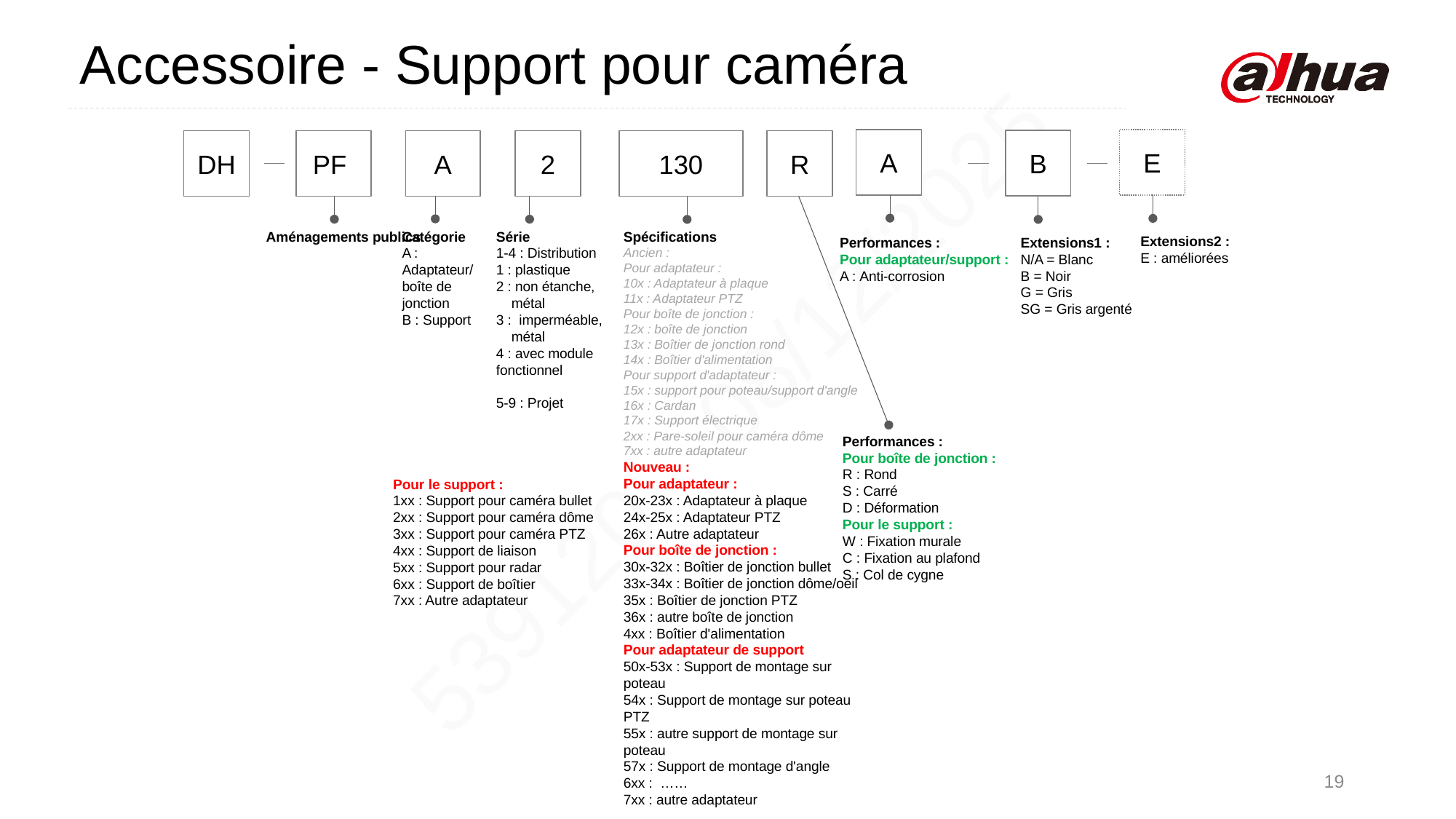

Accessoire - Support pour caméra
E
A
B
DH
PF
A
2
130
R
Aménagements publics
Catégorie
A : Adaptateur/
boîte de jonction
B : Support
Série
1-4 : Distribution
1 : plastique
2 : non étanche,
    métal
3 :  imperméable,
    métal
4 : avec module fonctionnel

5-9 : Projet
Spécifications
Ancien :
Pour adaptateur :
10x : Adaptateur à plaque
11x : Adaptateur PTZ
Pour boîte de jonction :
12x : boîte de jonction
13x : Boîtier de jonction rond
14x : Boîtier d'alimentation
Pour support d'adaptateur :
15x : support pour poteau/support d'angle
16x : Cardan
17x : Support électrique
2xx : Pare-soleil pour caméra dôme
7xx : autre adaptateur
Nouveau :
Pour adaptateur :
20x-23x : Adaptateur à plaque
24x-25x : Adaptateur PTZ
26x : Autre adaptateur
Pour boîte de jonction :
30x-32x : Boîtier de jonction bullet
33x-34x : Boîtier de jonction dôme/oeil
35x : Boîtier de jonction PTZ
36x : autre boîte de jonction
4xx : Boîtier d'alimentation
Pour adaptateur de support
50x-53x : Support de montage sur poteau
54x : Support de montage sur poteau PTZ
55x : autre support de montage sur poteau
57x : Support de montage d'angle
6xx :  ……
7xx : autre adaptateur
Extensions2 :
E : améliorées
Extensions1 :
N/A = Blanc
B = Noir
G = Gris
SG = Gris argenté
Performances :
Pour adaptateur/support :
A : Anti-corrosion
Performances :
Pour boîte de jonction :
R : Rond
S : Carré
D : Déformation
Pour le support :
W : Fixation murale
C : Fixation au plafond
S : Col de cygne
Pour le support :
1xx : Support pour caméra bullet
2xx : Support pour caméra dôme
3xx : Support pour caméra PTZ
4xx : Support de liaison
5xx : Support pour radar
6xx : Support de boîtier
7xx : Autre adaptateur

19